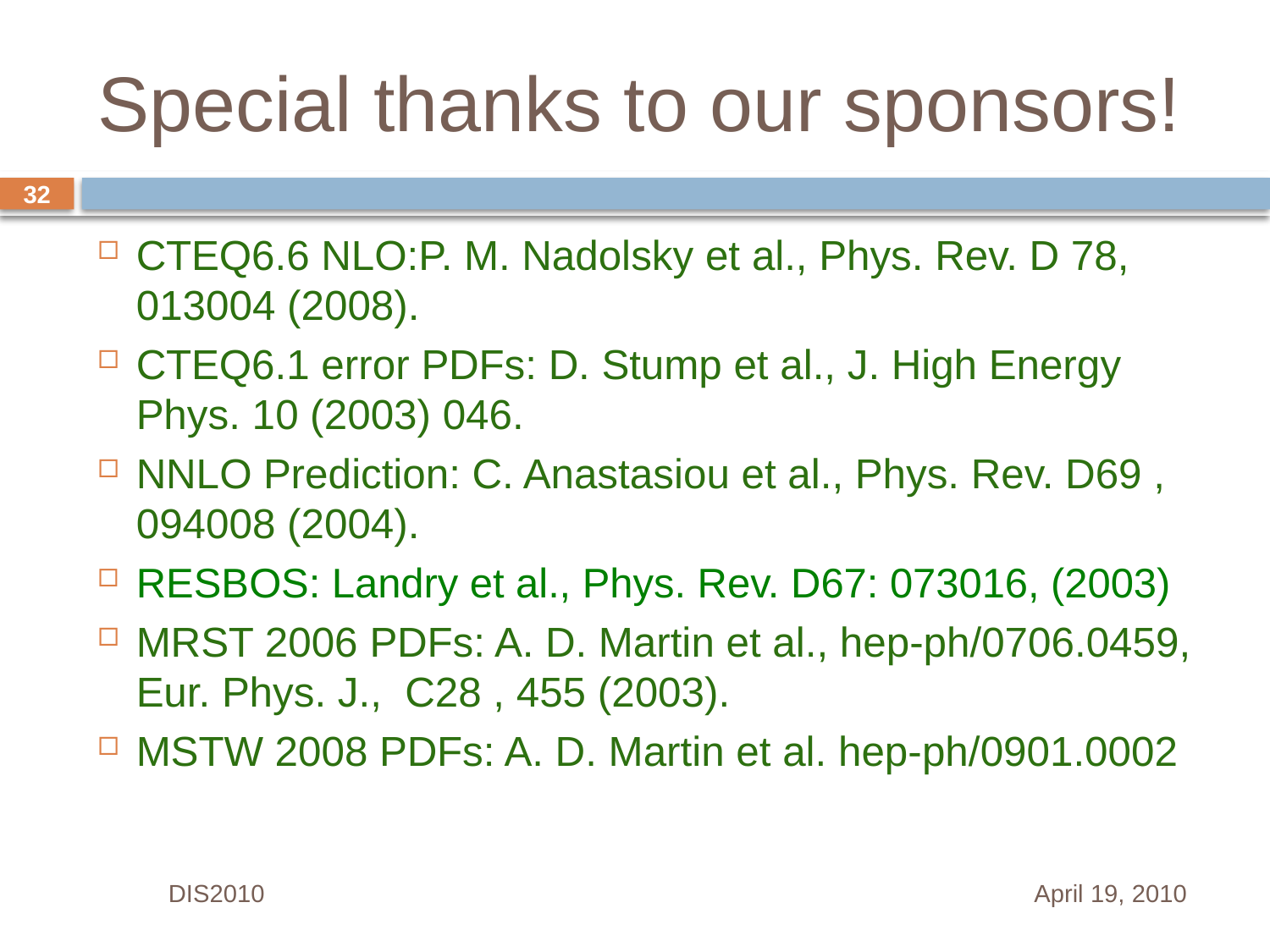

# Special thanks to our sponsors!
32
CTEQ6.6 NLO:P. M. Nadolsky et al., Phys. Rev. D 78, 013004 (2008).
CTEQ6.1 error PDFs: D. Stump et al., J. High Energy Phys. 10 (2003) 046.
NNLO Prediction: C. Anastasiou et al., Phys. Rev. D69 , 094008 (2004).
RESBOS: Landry et al., Phys. Rev. D67: 073016, (2003)
MRST 2006 PDFs: A. D. Martin et al., hep-ph/0706.0459, Eur. Phys. J.,  C28 , 455 (2003).
MSTW 2008 PDFs: A. D. Martin et al. hep-ph/0901.0002

DIS2010
April 19, 2010